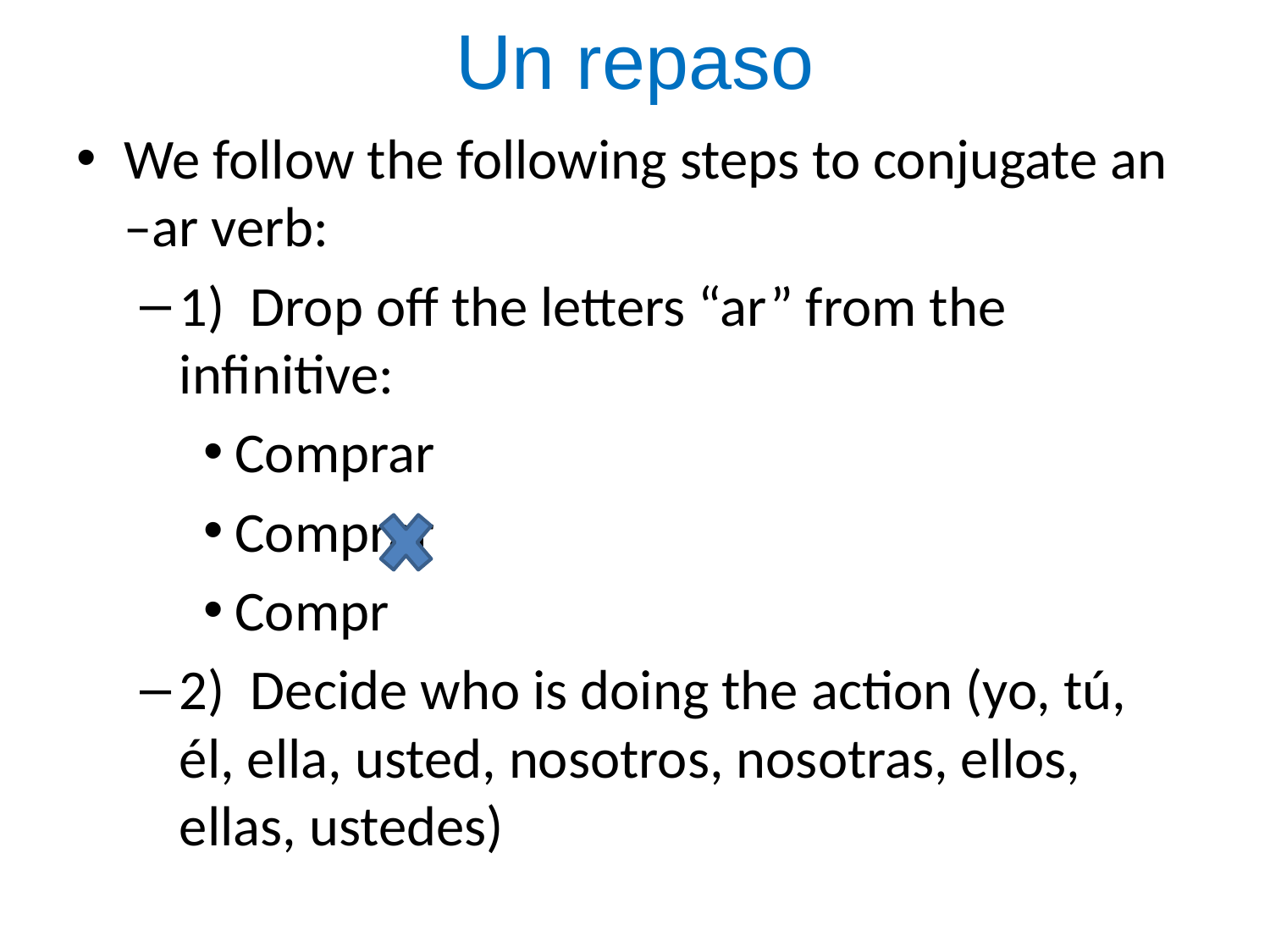

# Un repaso
We follow the following steps to conjugate an –ar verb:
1)  Drop off the letters “ar” from the infinitive:
Comprar
Comprar
Compr
2)  Decide who is doing the action (yo, tú, él, ella, usted, nosotros, nosotras, ellos, ellas, ustedes)